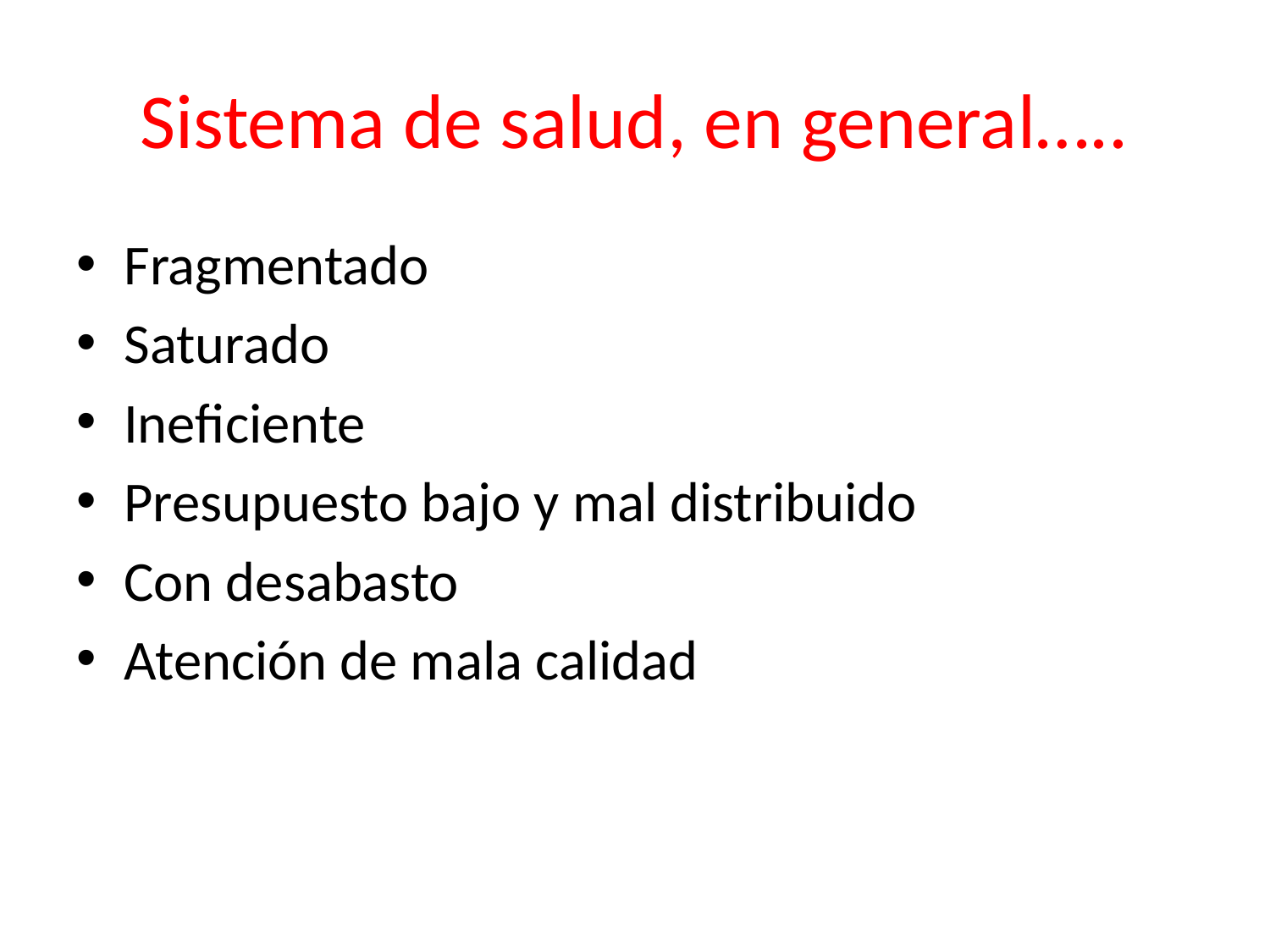

# Sistema de salud, en general…..
Fragmentado
Saturado
Ineficiente
Presupuesto bajo y mal distribuido
Con desabasto
Atención de mala calidad